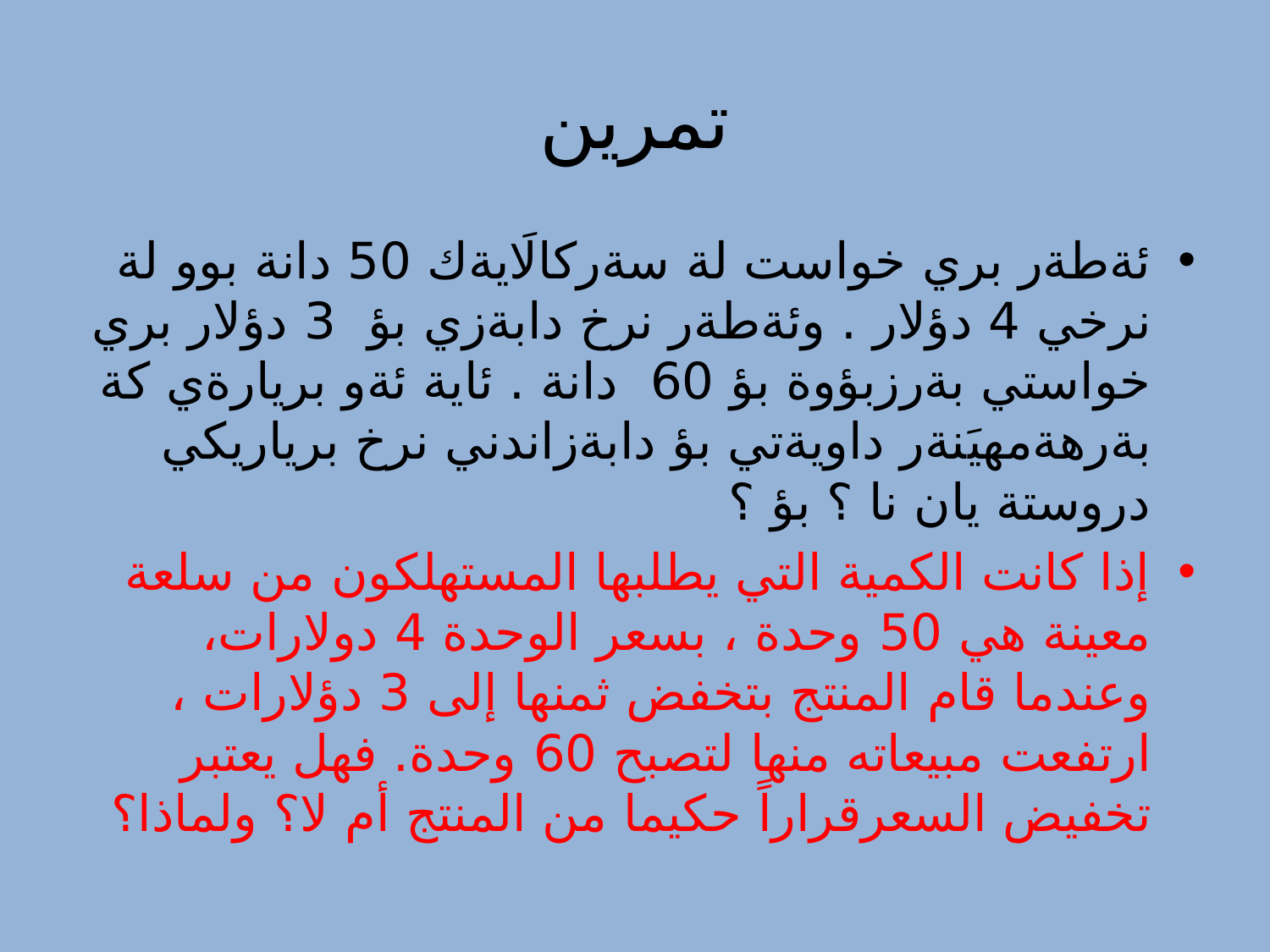

# تمرين
ئةطةر بري خواست لة سةركالَايةك 50 دانة بوو لة نرخي 4 دؤلار . وئةطةر نرخ دابةزي بؤ  3 دؤلار بري خواستي بةرزبؤوة بؤ 60  دانة . ئاية ئةو بريارةي كة بةرهةمهيَنةر داويةتي بؤ دابةزاندني نرخ برياريكي دروستة يان نا ؟ بؤ ؟
إذا كانت الكمية التي يطلبها المستهلكون من سلعة معينة هي 50 وحدة ، بسعر الوحدة 4 دولارات، وعندما قام المنتج بتخفض ثمنها إلى 3 دؤلارات ، ارتفعت مبيعاته منها لتصبح 60 وحدة. فهل يعتبر تخفيض السعرقراراً حكيما من المنتج أم لا؟ ولماذا؟